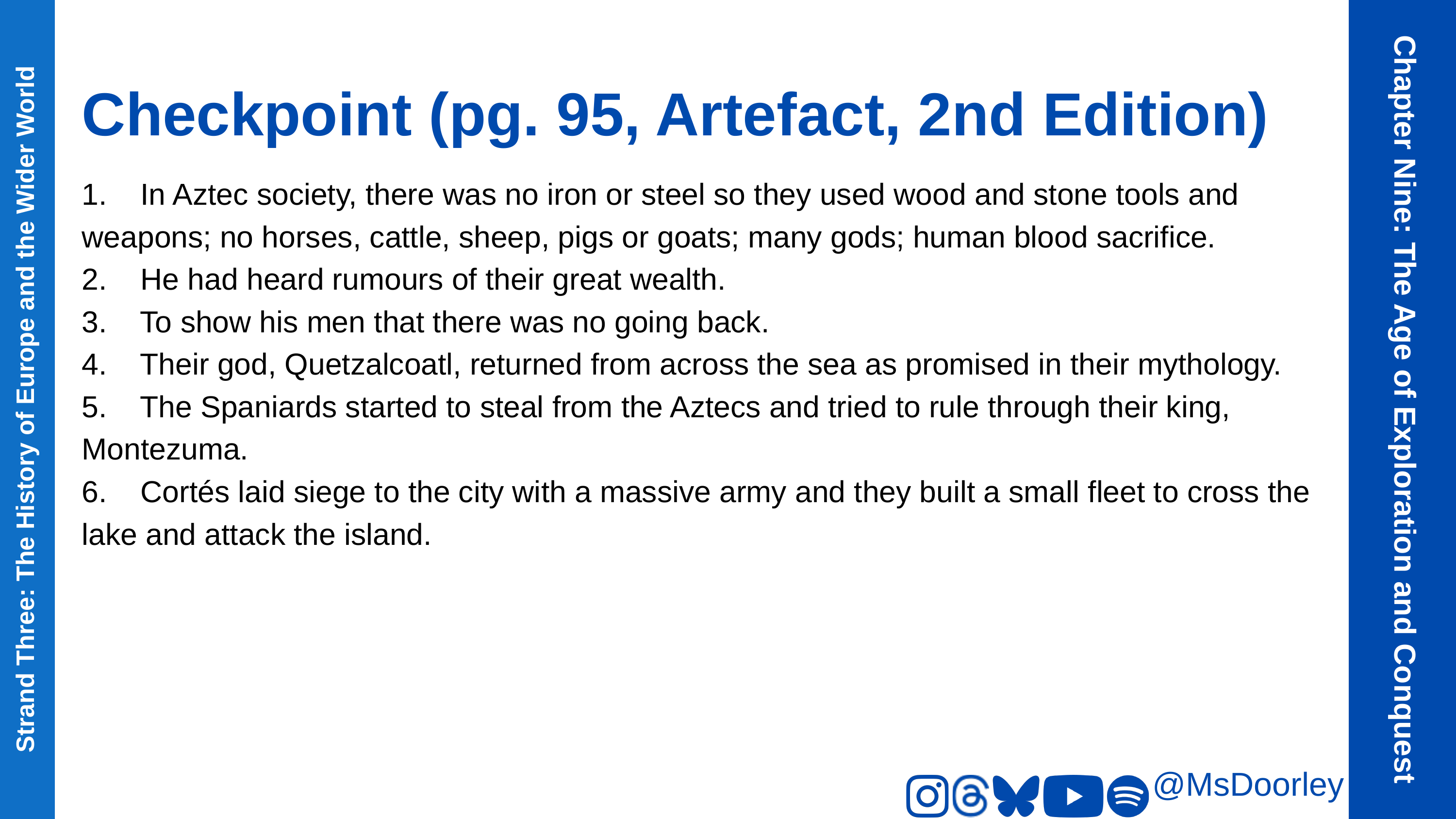

Checkpoint (pg. 95, Artefact, 2nd Edition)
1.    In Aztec society, there was no iron or steel so they used wood and stone tools and weapons; no horses, cattle, sheep, pigs or goats; many gods; human blood sacrifice.
2.    He had heard rumours of their great wealth.
3.    To show his men that there was no going back.
4.    Their god, Quetzalcoatl, returned from across the sea as promised in their mythology.
5.    The Spaniards started to steal from the Aztecs and tried to rule through their king, Montezuma.
6.    Cortés laid siege to the city with a massive army and they built a small fleet to cross the lake and attack the island.
Chapter Nine: The Age of Exploration and Conquest
Strand Three: The History of Europe and the Wider World

@MsDoorley